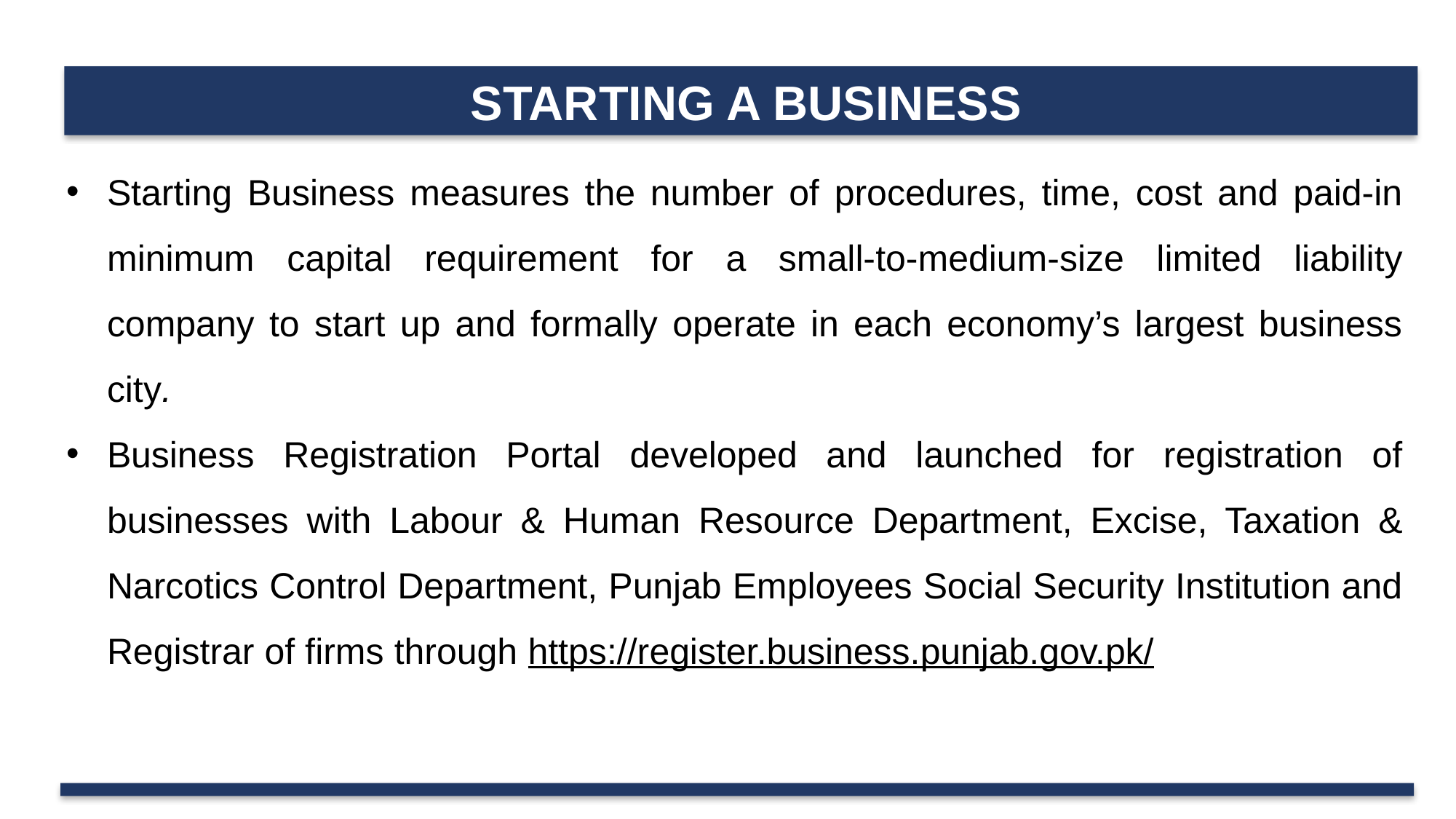

STARTING A BUSINESS

Starting Business measures the number of procedures, time, cost and paid-in minimum capital requirement for a small-to-medium-size limited liability company to start up and formally operate in each economy’s largest business city.
Business Registration Portal developed and launched for registration of businesses with Labour & Human Resource Department, Excise, Taxation & Narcotics Control Department, Punjab Employees Social Security Institution and Registrar of firms through https://register.business.punjab.gov.pk/